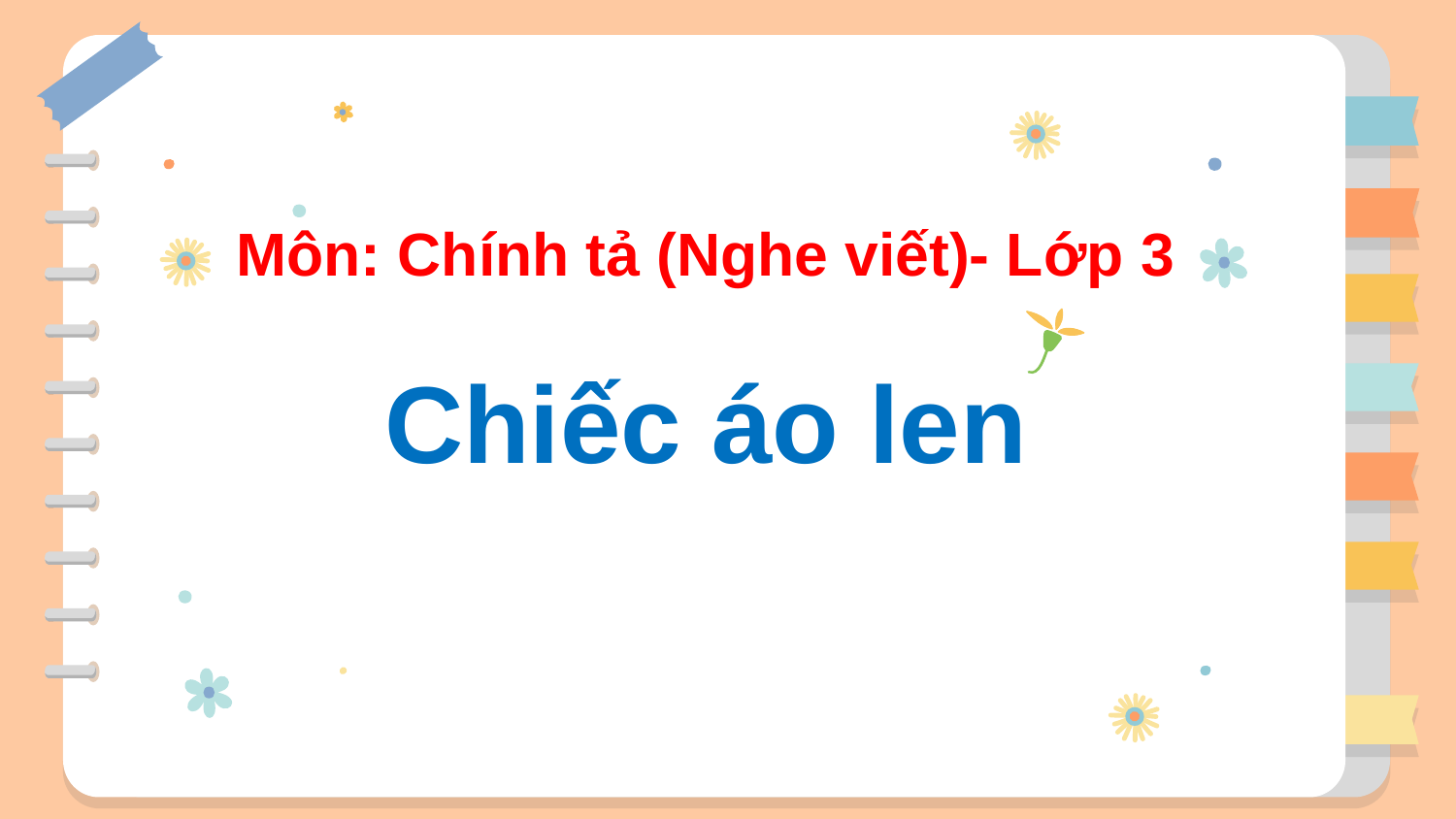

Môn: Chính tả (Nghe viết)- Lớp 3

Chiếc áo len